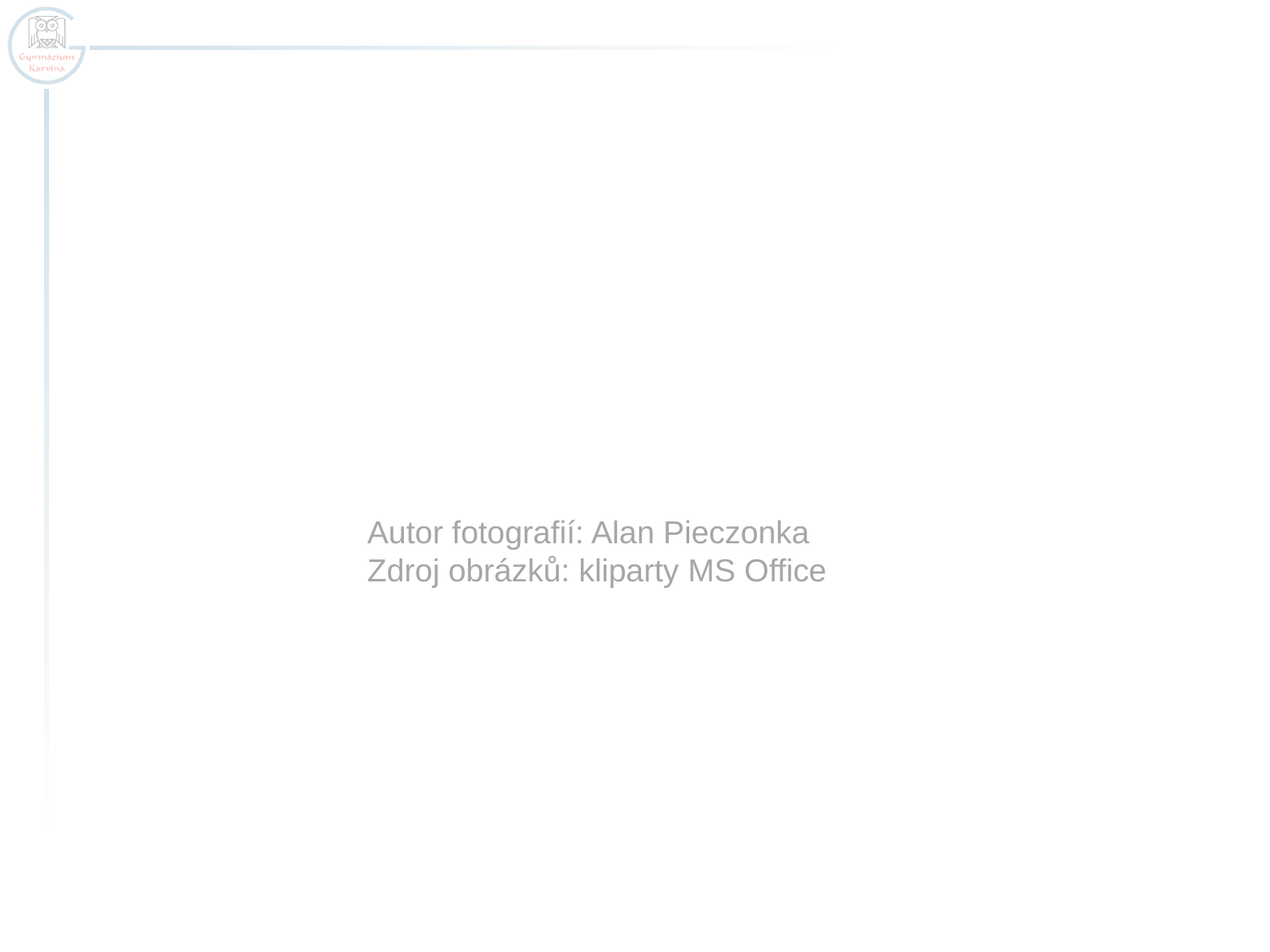

Autor fotografií: Alan Pieczonka
Zdroj obrázků: kliparty MS Office